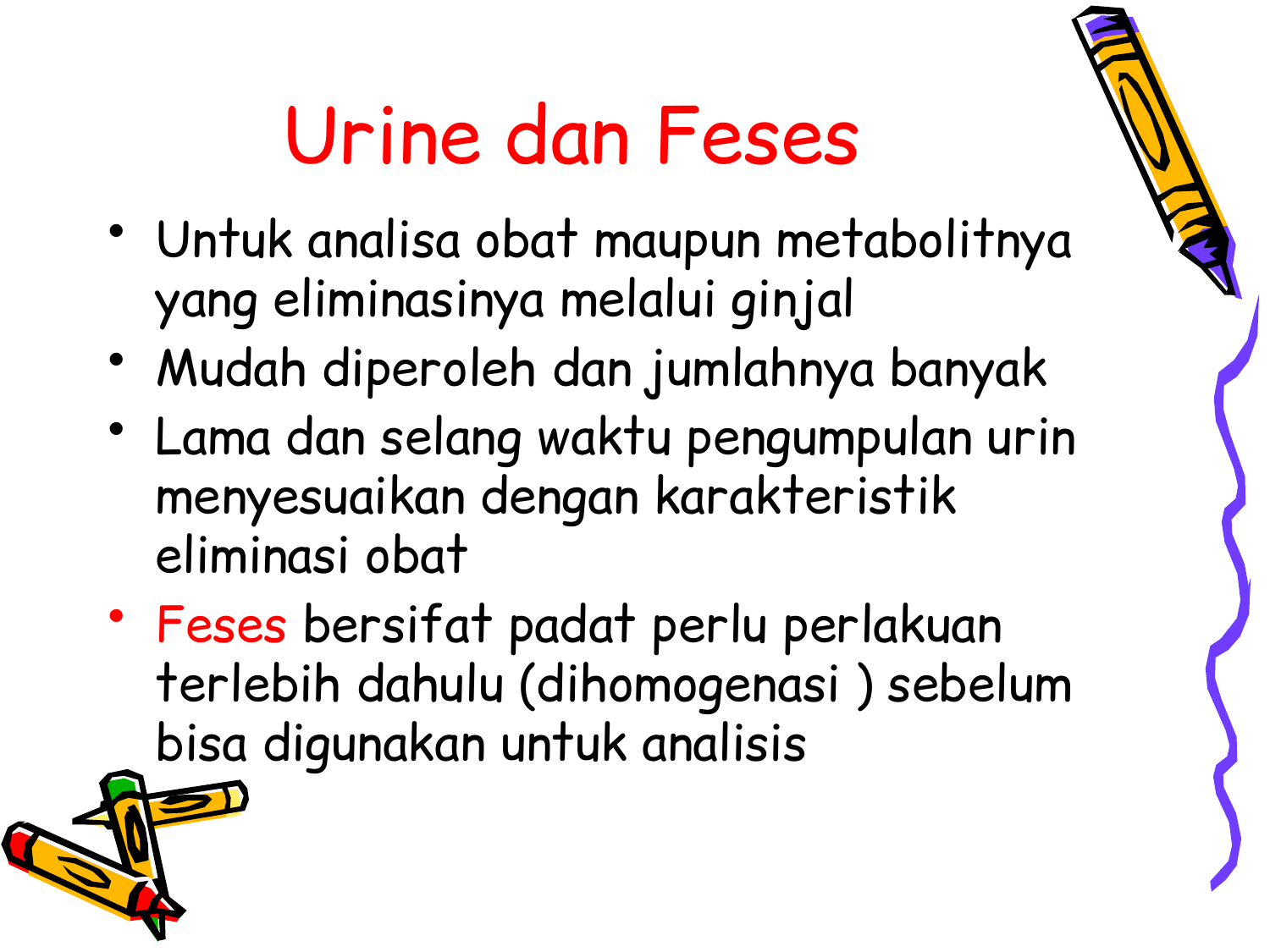

# Urine dan Feses
Untuk analisa obat maupun metabolitnya yang eliminasinya melalui ginjal
Mudah diperoleh dan jumlahnya banyak
Lama dan selang waktu pengumpulan urin menyesuaikan dengan karakteristik eliminasi obat
Feses bersifat padat perlu perlakuan terlebih dahulu (dihomogenasi ) sebelum bisa digunakan untuk analisis